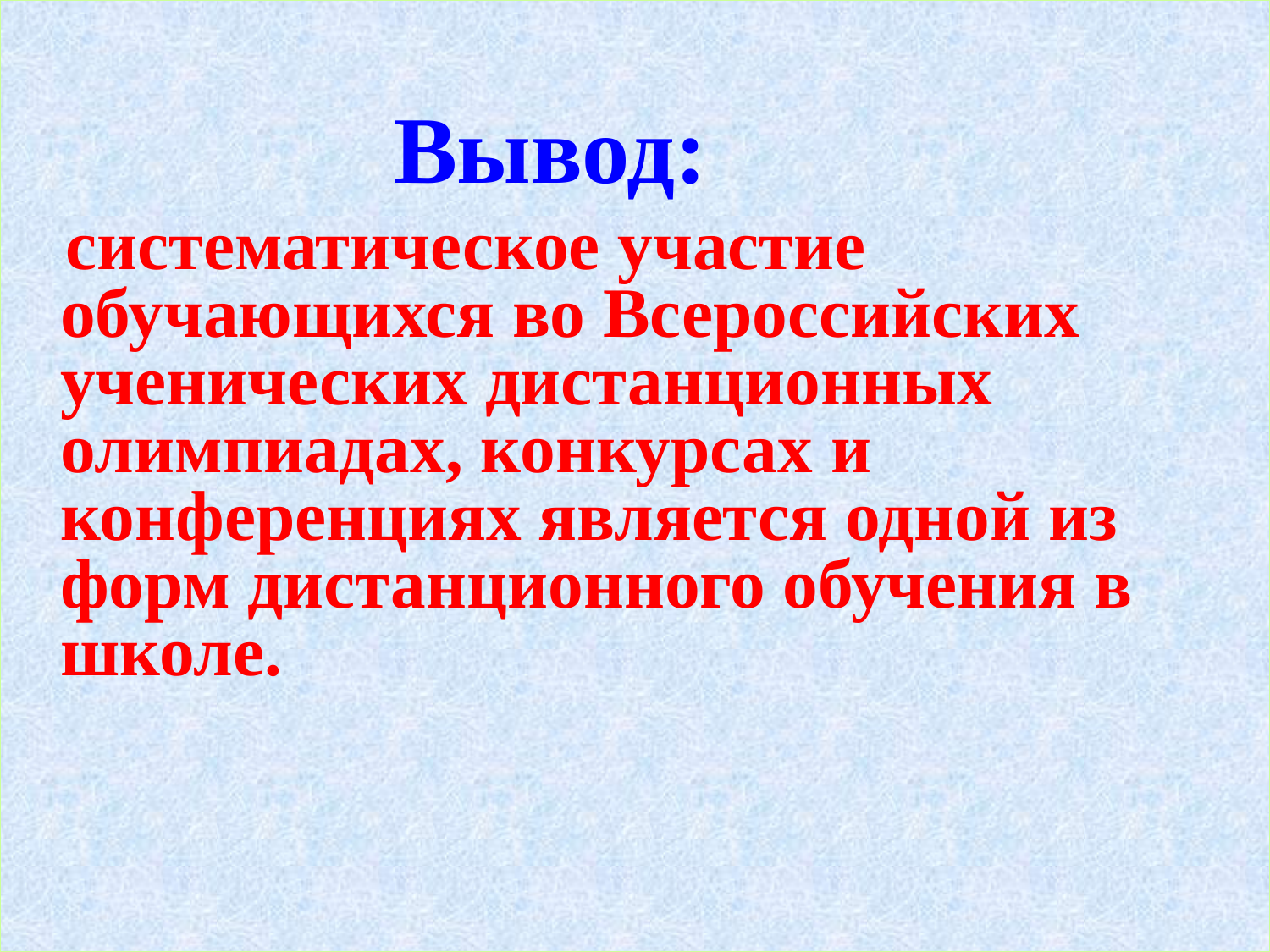

Вывод:
   систематическое участие обучающихся во Всероссийских ученических дистанционных олимпиадах, конкурсах и конференциях является одной из форм дистанционного обучения в школе.